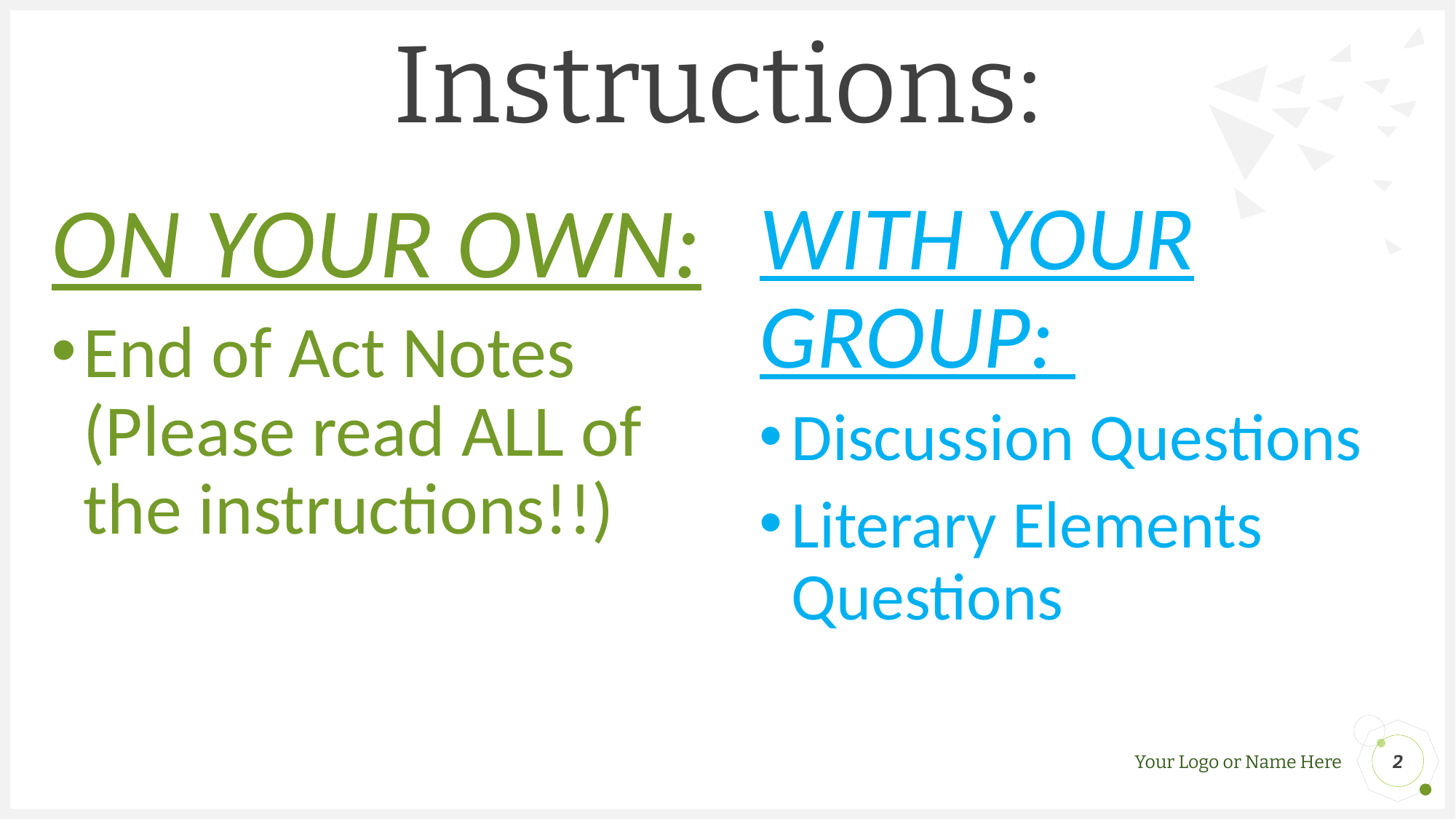

# Instructions:
ON YOUR OWN:
End of Act Notes (Please read ALL of the instructions!!)
WITH YOUR GROUP:
Discussion Questions
Literary Elements Questions
2